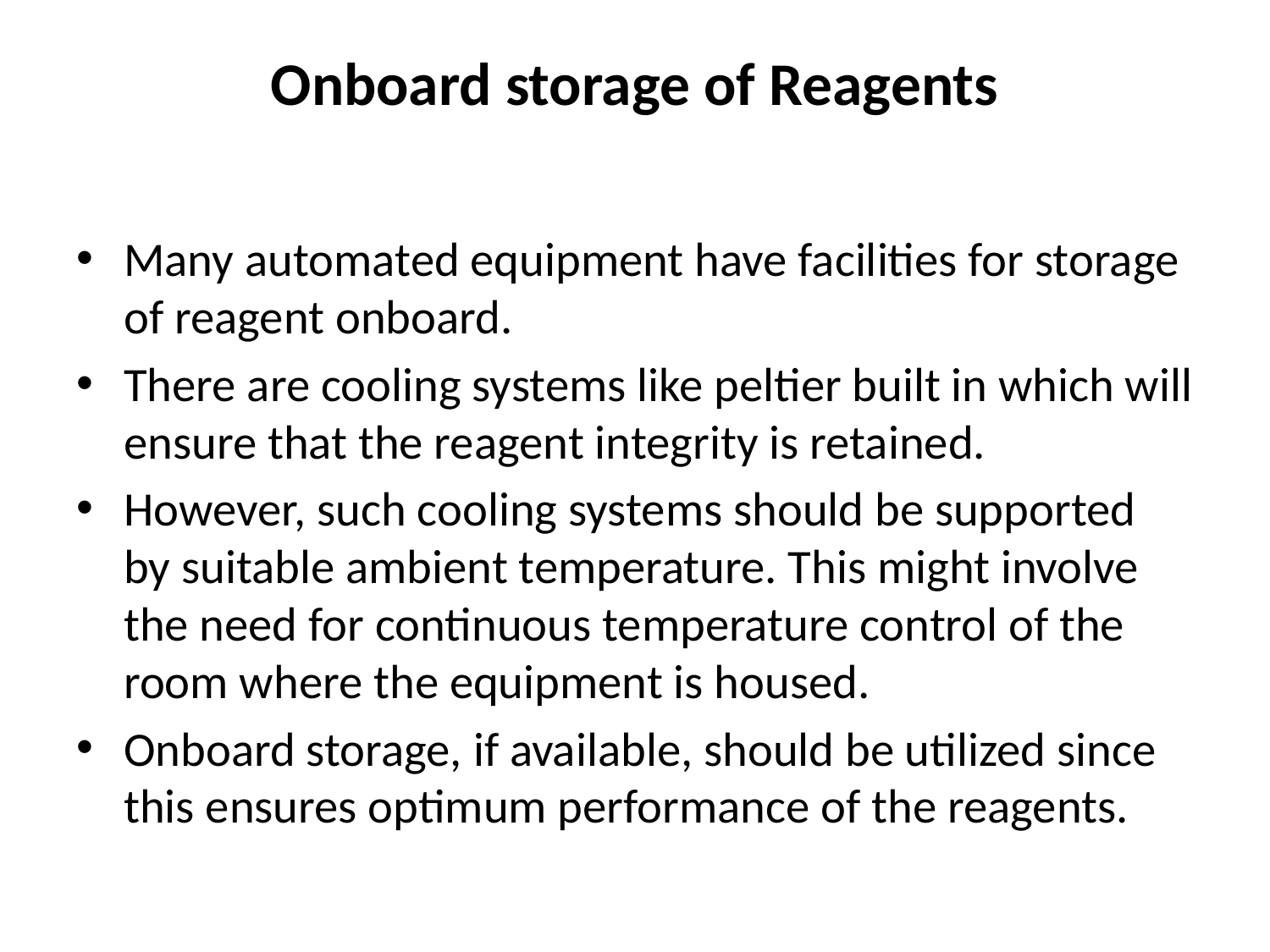

# Onboard storage of Reagents
Many automated equipment have facilities for storage of reagent onboard.
There are cooling systems like peltier built in which will ensure that the reagent integrity is retained.
However, such cooling systems should be supported by suitable ambient temperature. This might involve the need for continuous temperature control of the room where the equipment is housed.
Onboard storage, if available, should be utilized since this ensures optimum performance of the reagents.